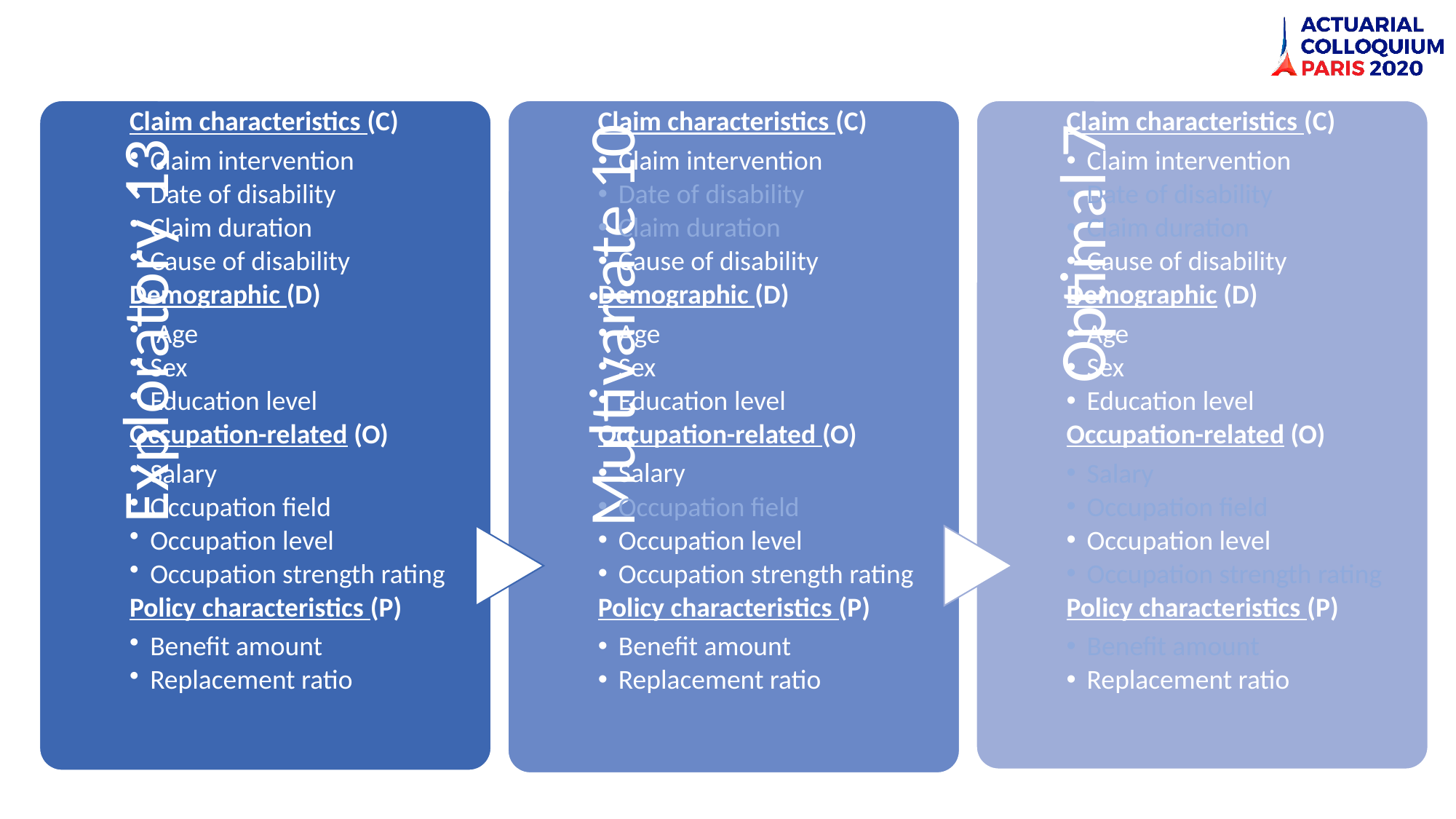

Exploratory 13
Claim characteristics (C)
Claim intervention
Date of disability
Claim duration
Cause of disability
Demographic (D)
 Age
Sex
Education level
Occupation-related (O)
Salary
Occupation field
Occupation level
Occupation strength rating
Policy characteristics (P)
Benefit amount
Replacement ratio
Multivariate 10
Claim characteristics (C)
Claim intervention
Date of disability
Claim duration
Cause of disability
Demographic (D)
Age
Sex
Education level
Occupation-related (O)
Salary
Occupation field
Occupation level
Occupation strength rating
Policy characteristics (P)
Benefit amount
Replacement ratio
Optimal 7
Claim characteristics (C)
Claim intervention
Date of disability
Claim duration
Cause of disability
Demographic (D)
Age
Sex
Education level
Occupation-related (O)
Salary
Occupation field
Occupation level
Occupation strength rating
Policy characteristics (P)
Benefit amount
Replacement ratio